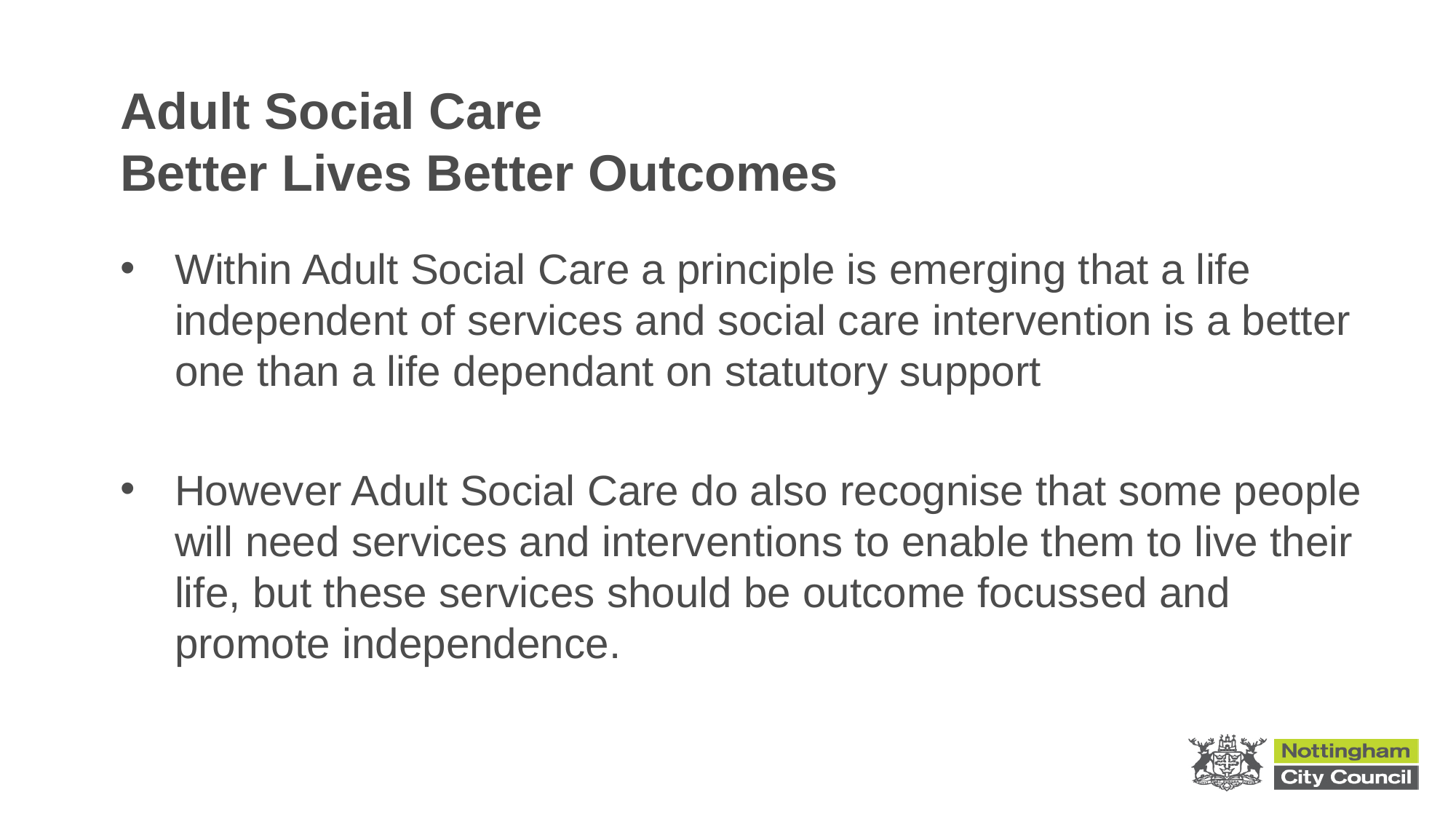

# Adult Social Care Better Lives Better Outcomes
Within Adult Social Care a principle is emerging that a life independent of services and social care intervention is a better one than a life dependant on statutory support

However Adult Social Care do also recognise that some people will need services and interventions to enable them to live their life, but these services should be outcome focussed and promote independence.